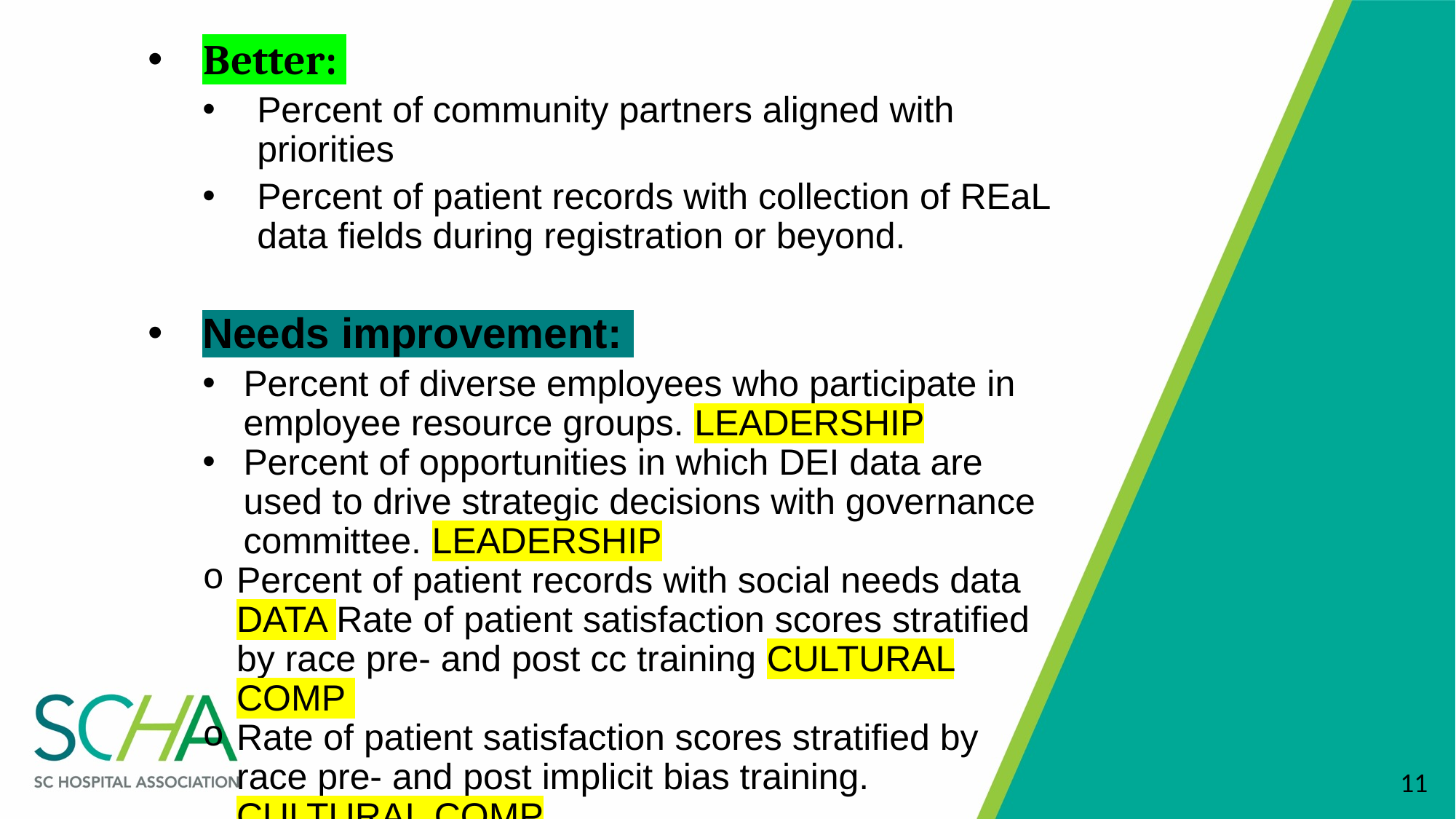

Better:
Percent of community partners aligned with priorities
Percent of patient records with collection of REaL data fields during registration or beyond.

Needs improvement:
Percent of diverse employees who participate in employee resource groups. LEADERSHIP
Percent of opportunities in which DEI data are used to drive strategic decisions with governance committee. LEADERSHIP
Percent of patient records with social needs data DATA Rate of patient satisfaction scores stratified by race pre- and post cc training CULTURAL COMP
Rate of patient satisfaction scores stratified by race pre- and post implicit bias training. CULTURAL COMP

11